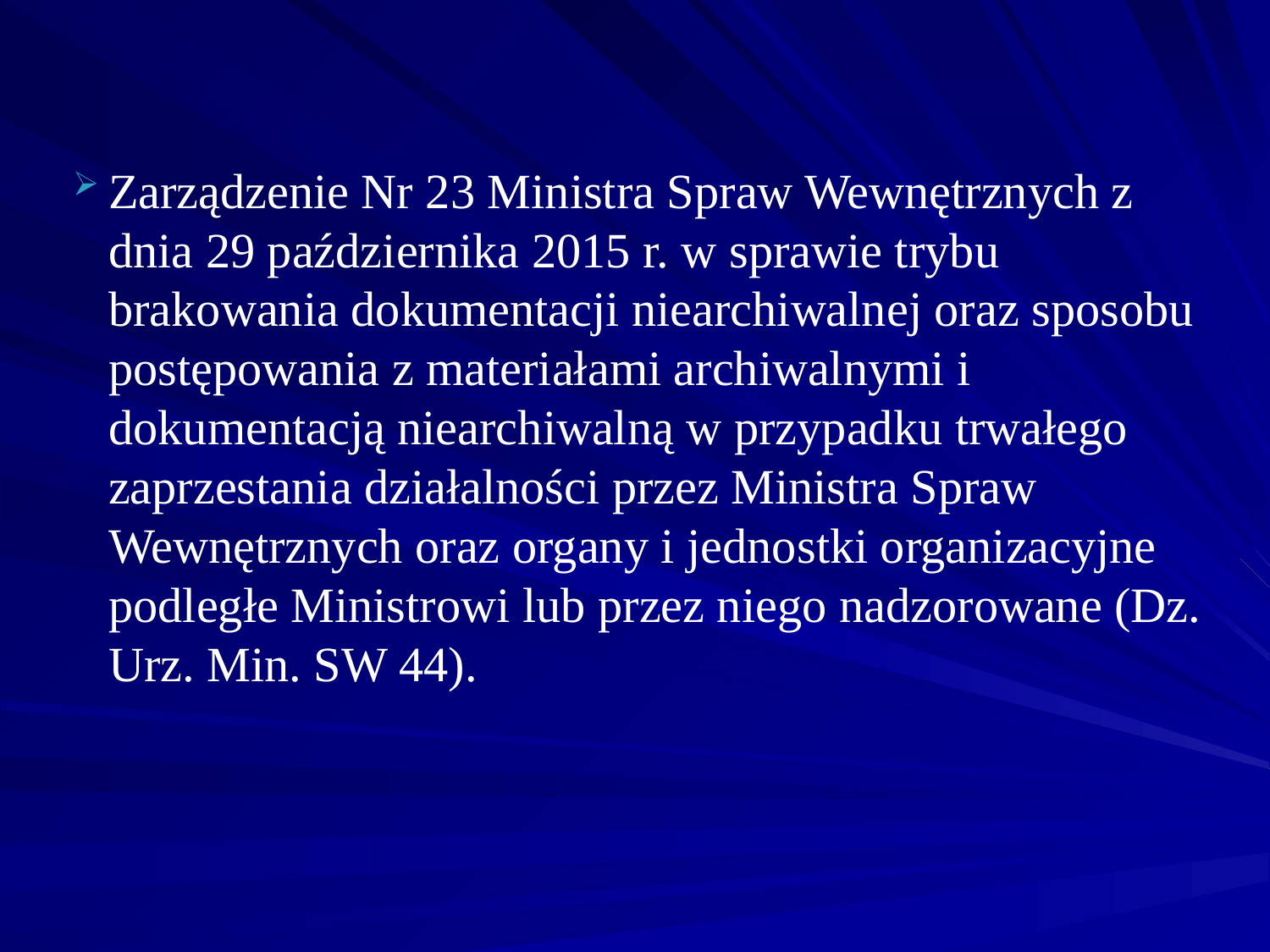

Zarządzenie Nr 23 Ministra Spraw Wewnętrznych z dnia 29 października 2015 r. w sprawie trybu brakowania dokumentacji niearchiwalnej oraz sposobu postępowania z materiałami archiwalnymi i dokumentacją niearchiwalną w przypadku trwałego zaprzestania działalności przez Ministra Spraw Wewnętrznych oraz organy i jednostki organizacyjne podległe Ministrowi lub przez niego nadzorowane (Dz. Urz. Min. SW 44).